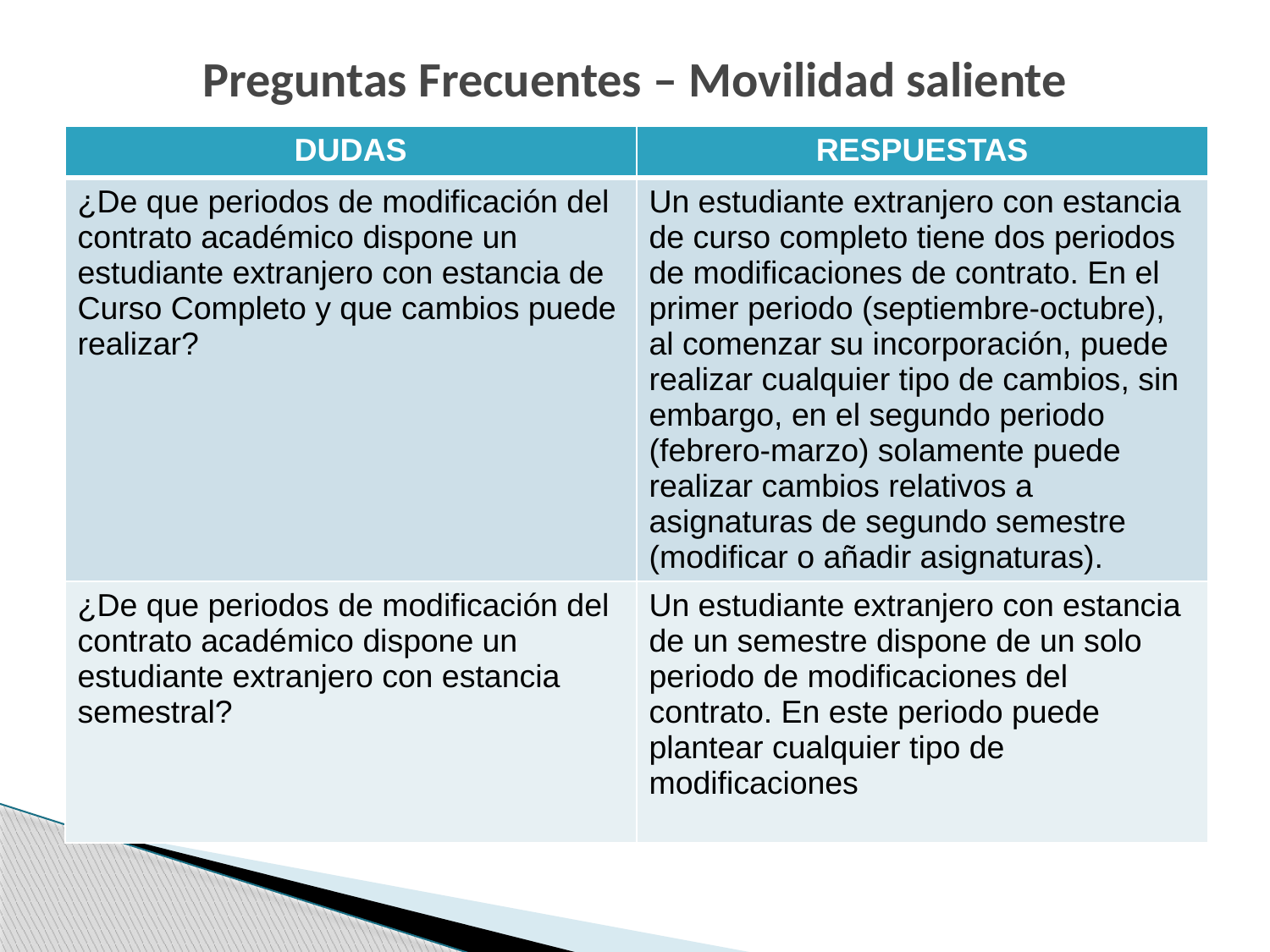

# Preguntas Frecuentes – Movilidad saliente
| DUDAS | RESPUESTAS |
| --- | --- |
| ¿De que periodos de modificación del contrato académico dispone un estudiante extranjero con estancia de Curso Completo y que cambios puede realizar? | Un estudiante extranjero con estancia de curso completo tiene dos periodos de modificaciones de contrato. En el primer periodo (septiembre-octubre), al comenzar su incorporación, puede realizar cualquier tipo de cambios, sin embargo, en el segundo periodo (febrero-marzo) solamente puede realizar cambios relativos a asignaturas de segundo semestre (modificar o añadir asignaturas). |
| ¿De que periodos de modificación del contrato académico dispone un estudiante extranjero con estancia semestral? | Un estudiante extranjero con estancia de un semestre dispone de un solo periodo de modificaciones del contrato. En este periodo puede plantear cualquier tipo de modificaciones |